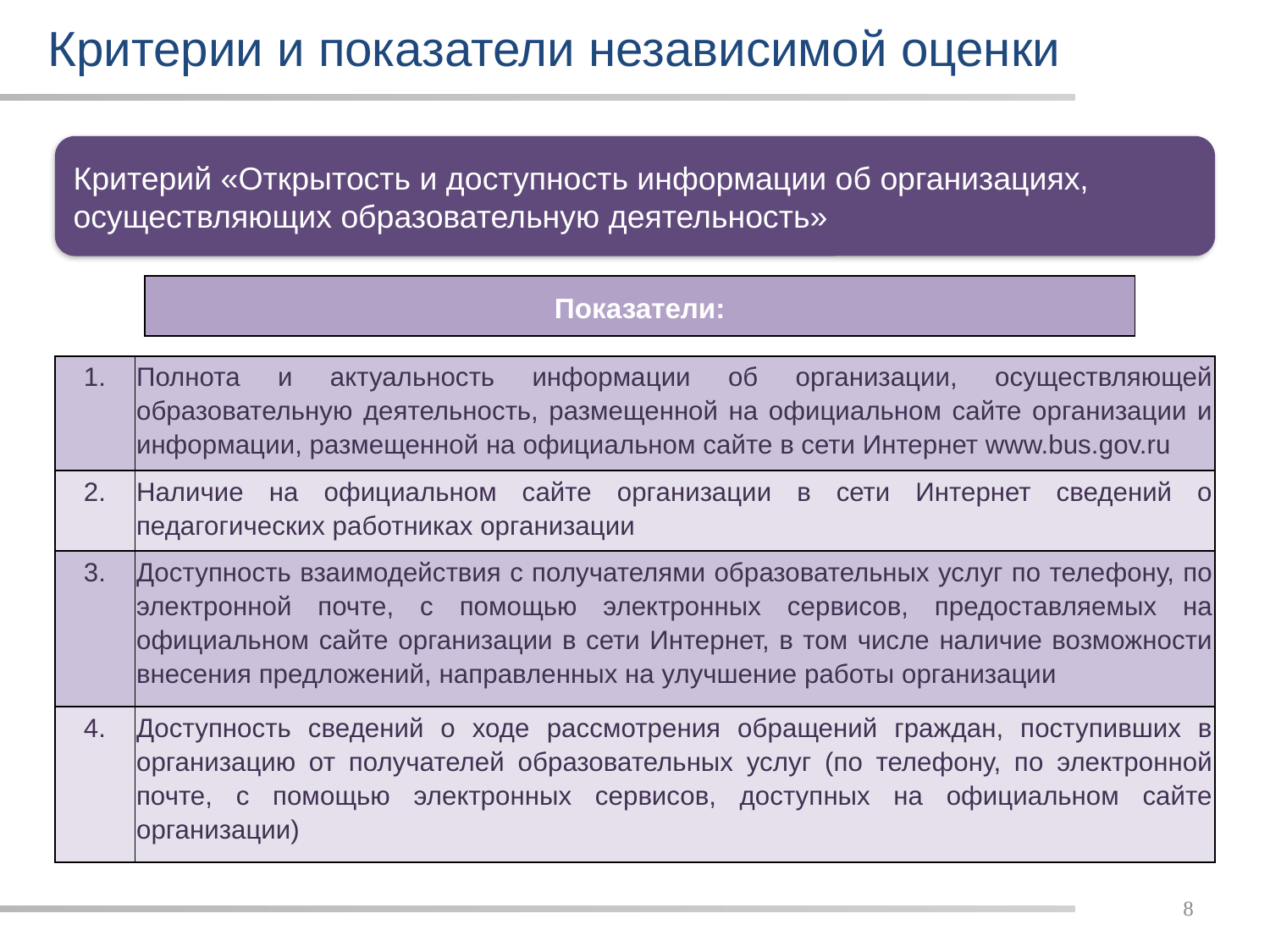

Критерии и показатели независимой оценки

Критерий «Открытость и доступность информации об организациях, осуществляющих образовательную деятельность»
| Показатели: |
| --- |
| 1. | Полнота и актуальность информации об организации, осуществляющей образовательную деятельность, размещенной на официальном сайте организации и информации, размещенной на официальном сайте в сети Интернет www.bus.gov.ru |
| --- | --- |
| 2. | Наличие на официальном сайте организации в сети Интернет сведений о педагогических работниках организации |
| 3. | Доступность взаимодействия с получателями образовательных услуг по телефону, по электронной почте, с помощью электронных сервисов, предоставляемых на официальном сайте организации в сети Интернет, в том числе наличие возможности внесения предложений, направленных на улучшение работы организации |
| 4. | Доступность сведений о ходе рассмотрения обращений граждан, поступивших в организацию от получателей образовательных услуг (по телефону, по электронной почте, с помощью электронных сервисов, доступных на официальном сайте организации) |
8